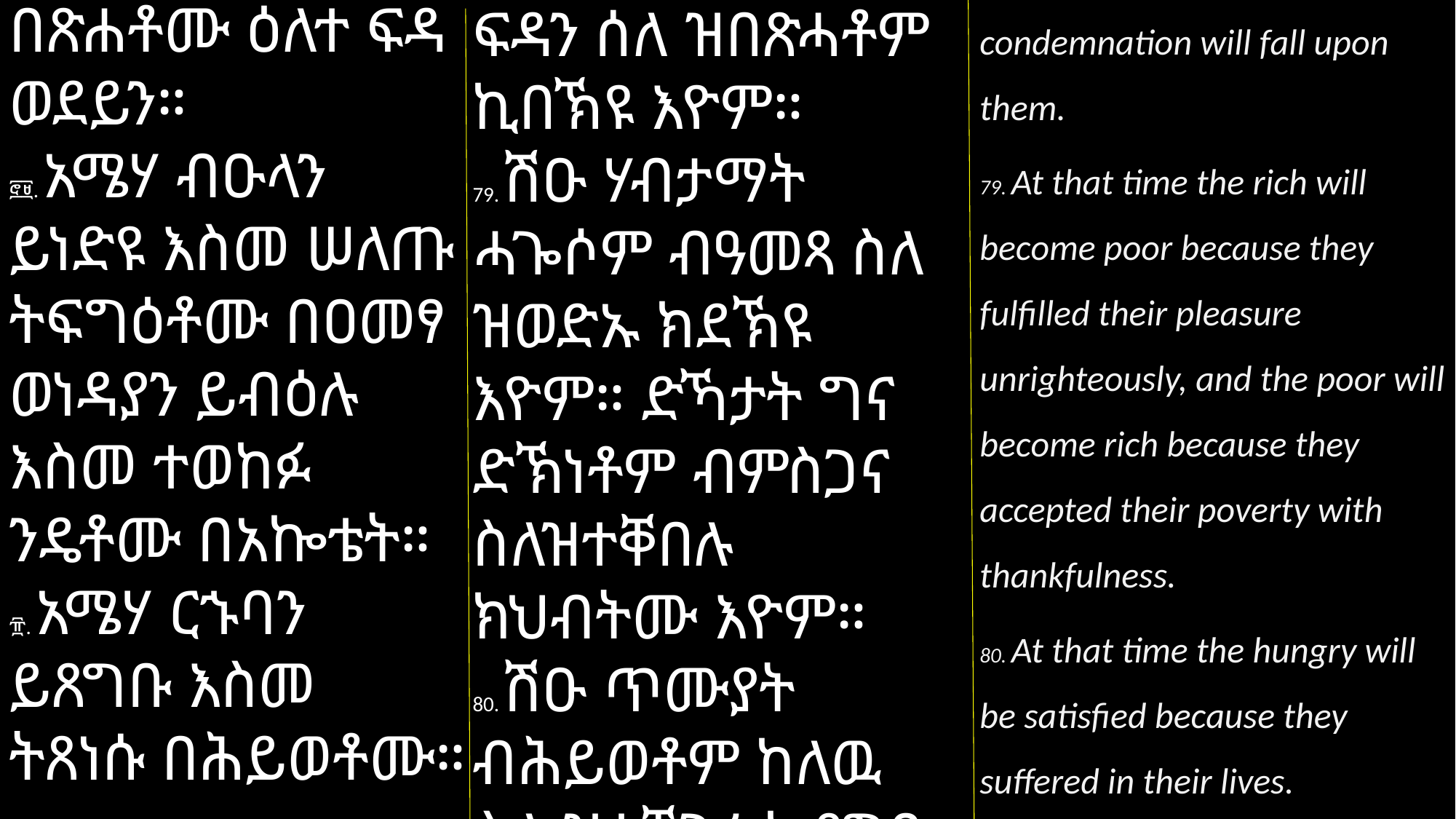

በጽሐቶሙ ዕለተ ፍዳ ወደይን።
፸፱. አሜሃ ብዑላን
ይነድዩ እስመ ሠለጡ ትፍግዕቶሙ በዐመፃ ወነዳያን ይብዕሉ እስመ ተወከፉ ንዴቶሙ በአኰቴት።
፹. አሜሃ ርኁባን ይጸግቡ እስመ ትጸነሱ በሕይወቶሙ።
ፍዳን ሰለ ዝበጽሓቶም ኪበኽዩ እዮም።
79. ሽዑ ሃብታማት ሓጐሶም ብዓመጻ ስለ ዝወድኡ ክደኽዩ እዮም። ድኻታት ግና ድኽነቶም ብምስጋና ስለዝተቐበሉ ክህብትሙ እዮም።
80. ሽዑ ጥሙያት ብሕይወቶም ከለዉ ስለ ዝተሸገሩ ኪጸግቡ እዮም።
condemnation will fall upon them.
79. At that time the rich will become poor because they fulfilled their pleasure unrighteously, and the poor will become rich because they accepted their poverty with thankfulness.
80. At that time the hungry will be satisfied because they suffered in their lives.